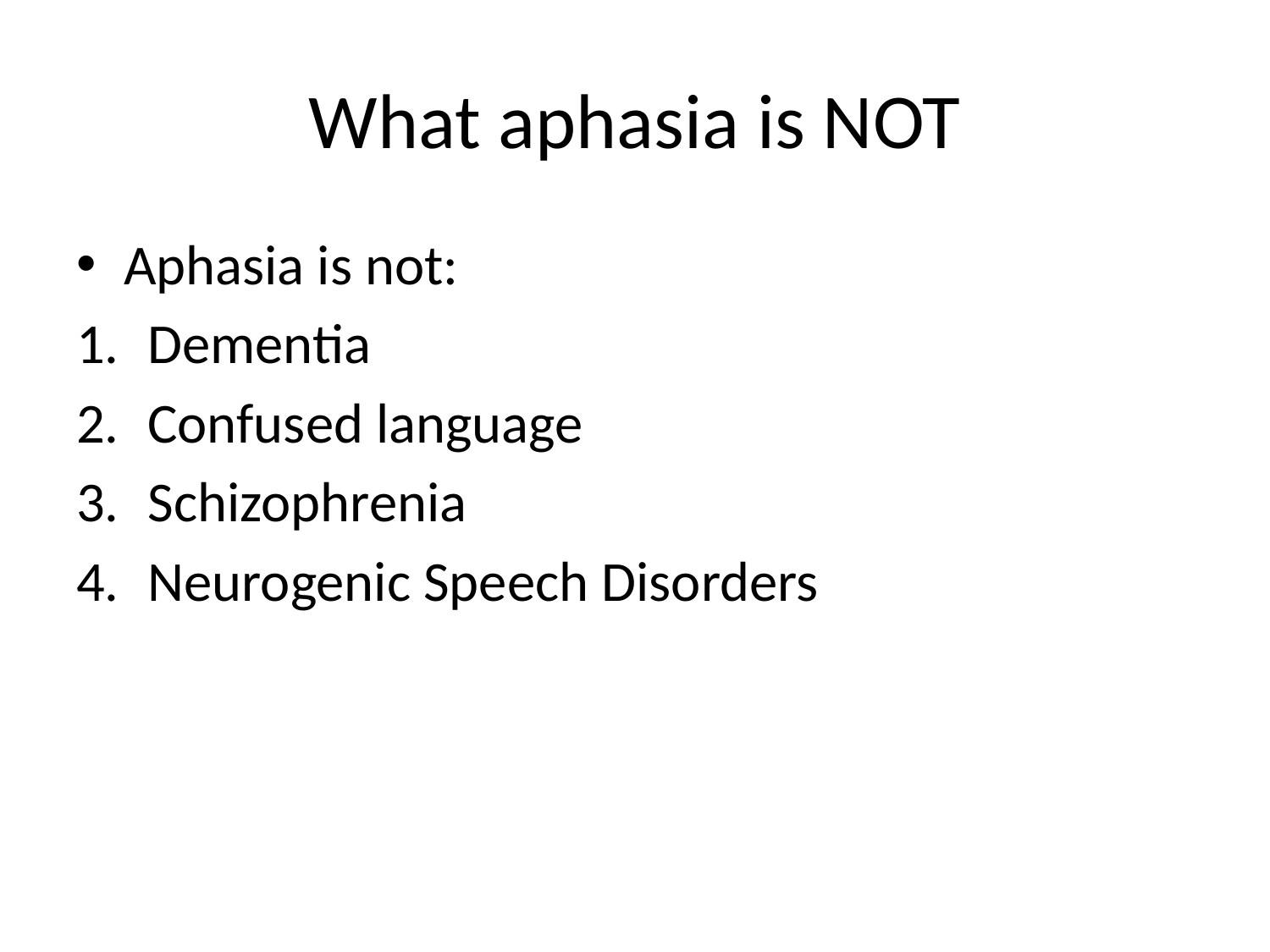

# What aphasia is NOT
Aphasia is not:
Dementia
Confused language
Schizophrenia
Neurogenic Speech Disorders